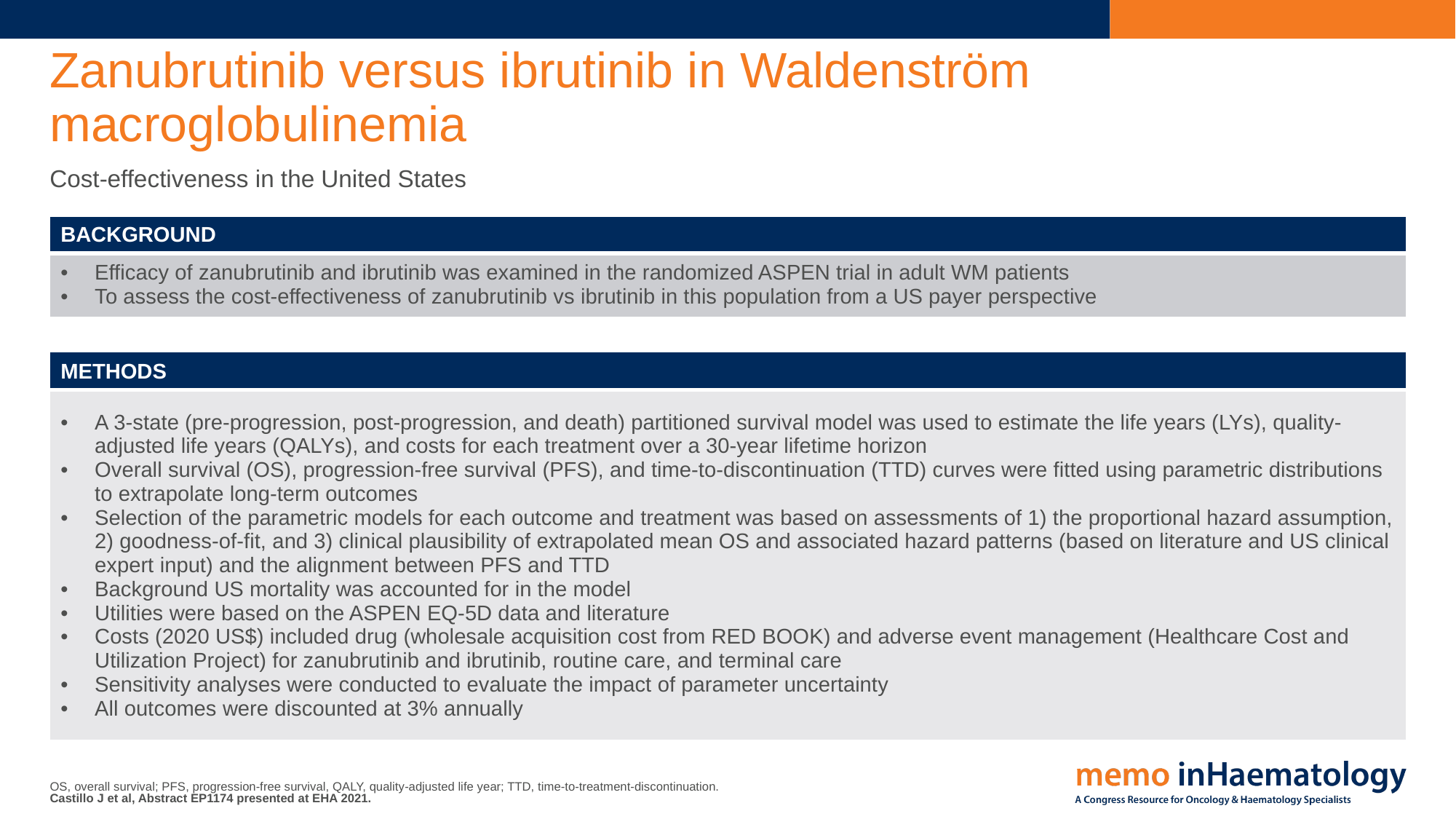

# Zanubrutinib versus ibrutinib in Waldenström macroglobulinemia
Cost-effectiveness in the United States
| BACKGROUND |
| --- |
| Efficacy of zanubrutinib and ibrutinib was examined in the randomized ASPEN trial in adult WM patients To assess the cost-effectiveness of zanubrutinib vs ibrutinib in this population from a US payer perspective |
|  |
| METHODS |
| A 3-state (pre-progression, post-progression, and death) partitioned survival model was used to estimate the life years (LYs), quality-adjusted life years (QALYs), and costs for each treatment over a 30-year lifetime horizon Overall survival (OS), progression-free survival (PFS), and time-to-discontinuation (TTD) curves were fitted using parametric distributions to extrapolate long-term outcomes Selection of the parametric models for each outcome and treatment was based on assessments of 1) the proportional hazard assumption, 2) goodness-of-fit, and 3) clinical plausibility of extrapolated mean OS and associated hazard patterns (based on literature and US clinical expert input) and the alignment between PFS and TTD Background US mortality was accounted for in the model Utilities were based on the ASPEN EQ-5D data and literature Costs (2020 US$) included drug (wholesale acquisition cost from RED BOOK) and adverse event management (Healthcare Cost and Utilization Project) for zanubrutinib and ibrutinib, routine care, and terminal care Sensitivity analyses were conducted to evaluate the impact of parameter uncertainty All outcomes were discounted at 3% annually |
OS, overall survival; PFS, progression-free survival, QALY, quality-adjusted life year; TTD, time-to-treatment-discontinuation.
Castillo J et al, Abstract EP1174 presented at EHA 2021.
Keri Yang
Company Confidential - For Internal Use only